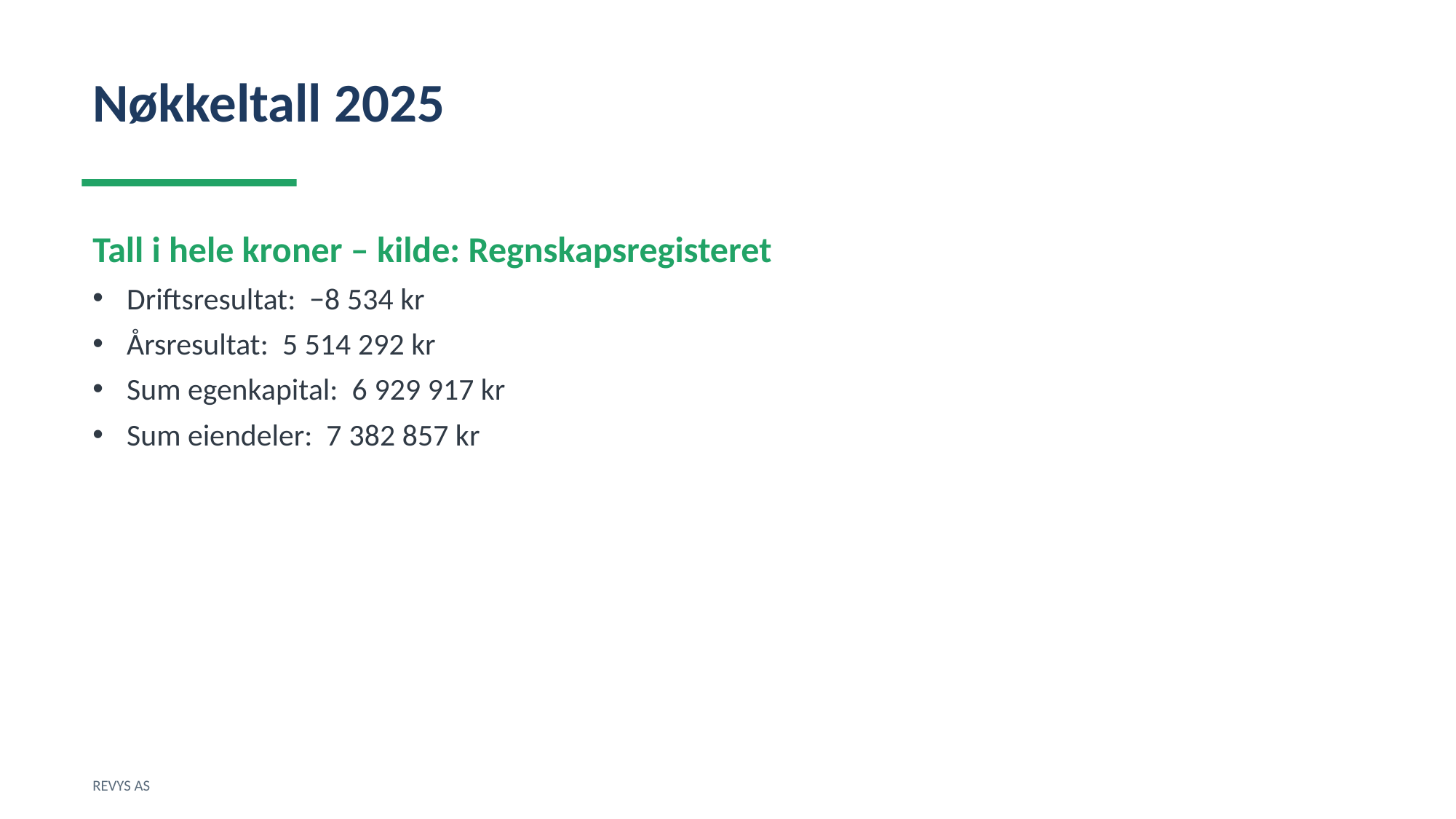

Nøkkeltall 2025

Tall i hele kroner – kilde: Regnskapsregisteret
Driftsresultat:  −8 534 kr
Årsresultat:  5 514 292 kr
Sum egenkapital:  6 929 917 kr
Sum eiendeler:  7 382 857 kr
REVYS AS